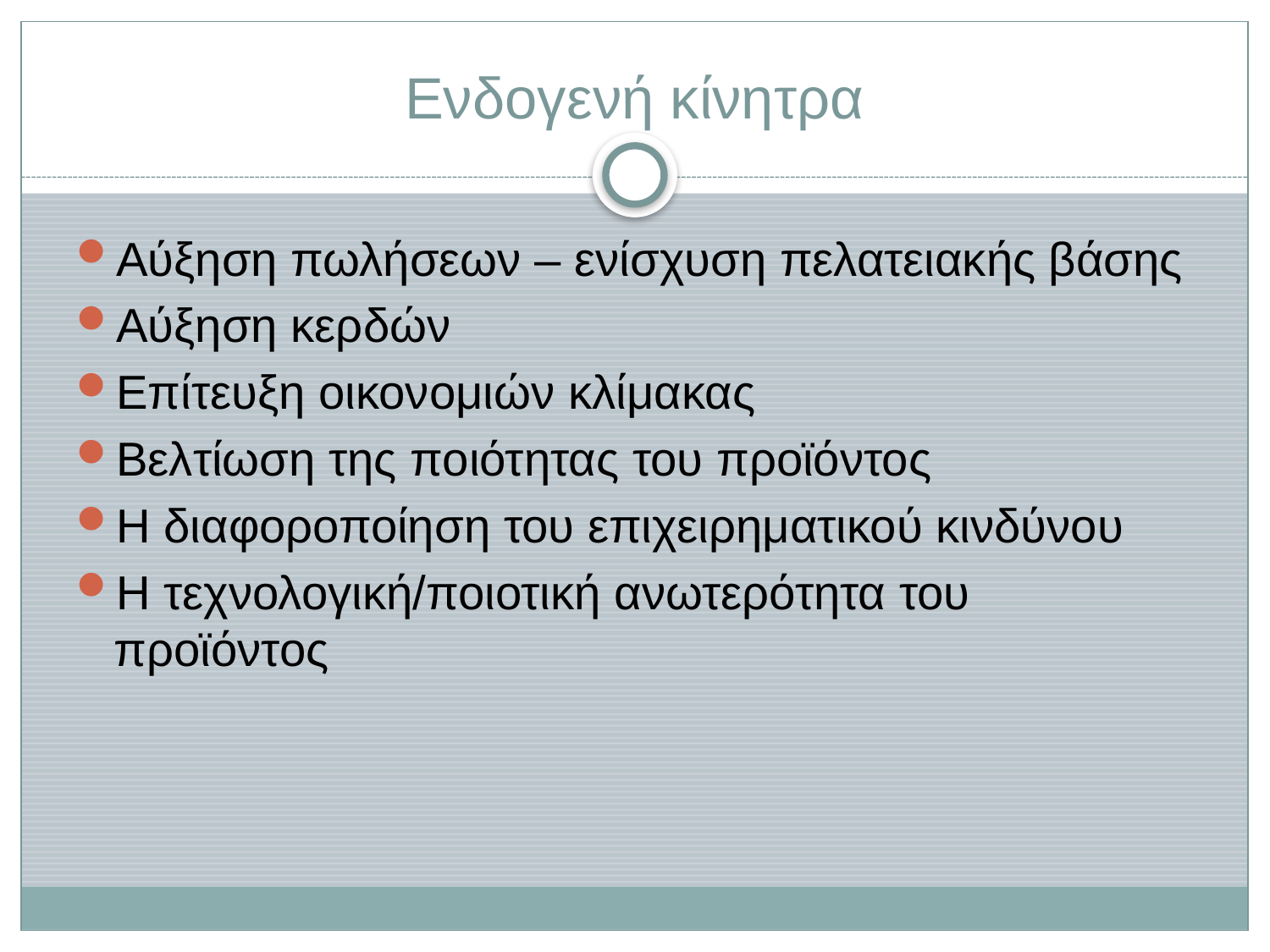

# Ενδογενή κίνητρα
Αύξηση πωλήσεων – ενίσχυση πελατειακής βάσης
Αύξηση κερδών
Επίτευξη οικονομιών κλίμακας
Βελτίωση της ποιότητας του προϊόντος
Η διαφοροποίηση του επιχειρηματικού κινδύνου
Η τεχνολογική/ποιοτική ανωτερότητα του προϊόντος